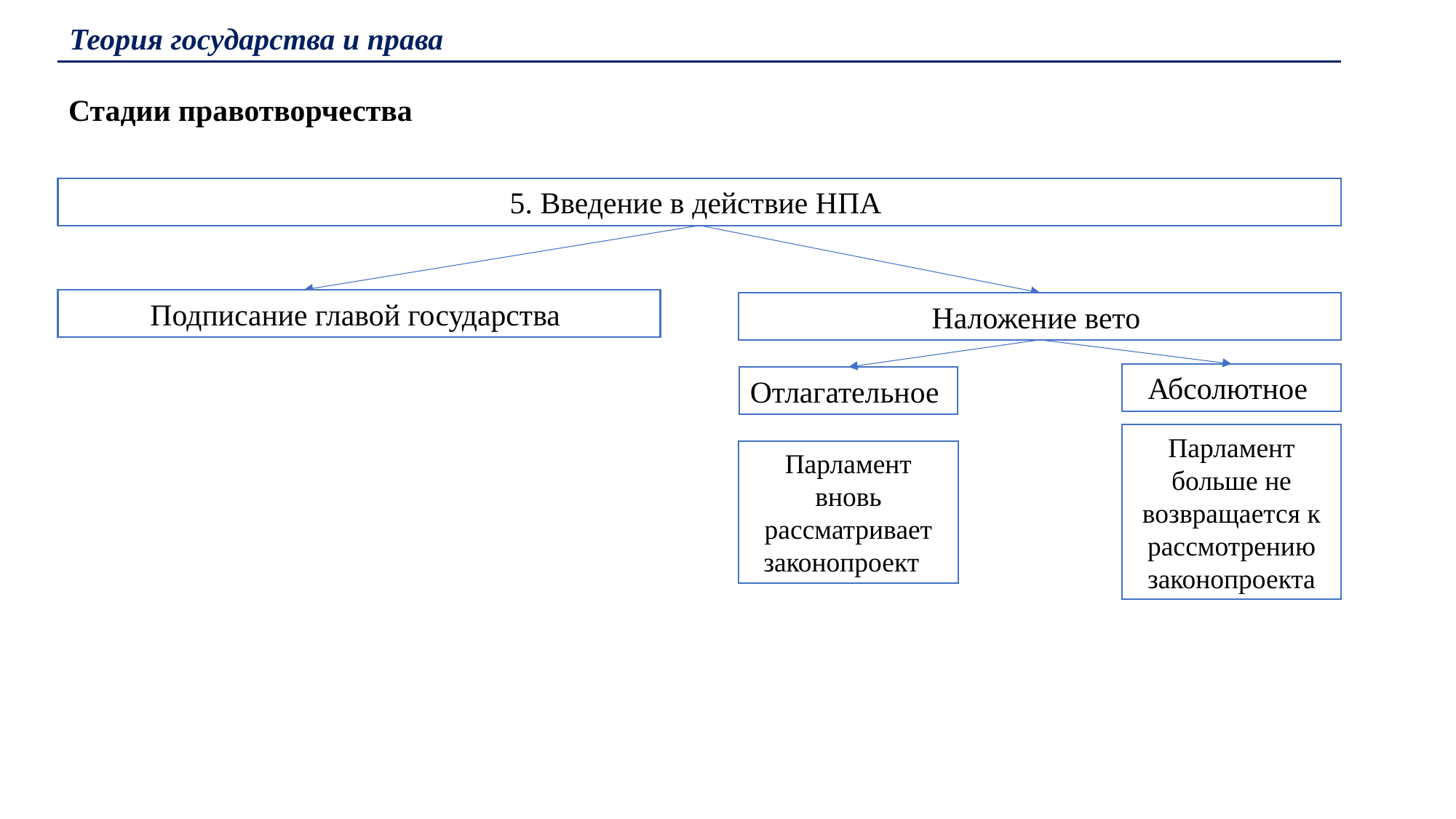

Теория государства и права
Стадии правотворчества
5. Введение в действие НПА
Подписание главой государства
Наложение вето
Абсолютное
Отлагательное
Парламент больше не возвращается к рассмотрению законопроекта
Парламент вновь рассматривает законопроект